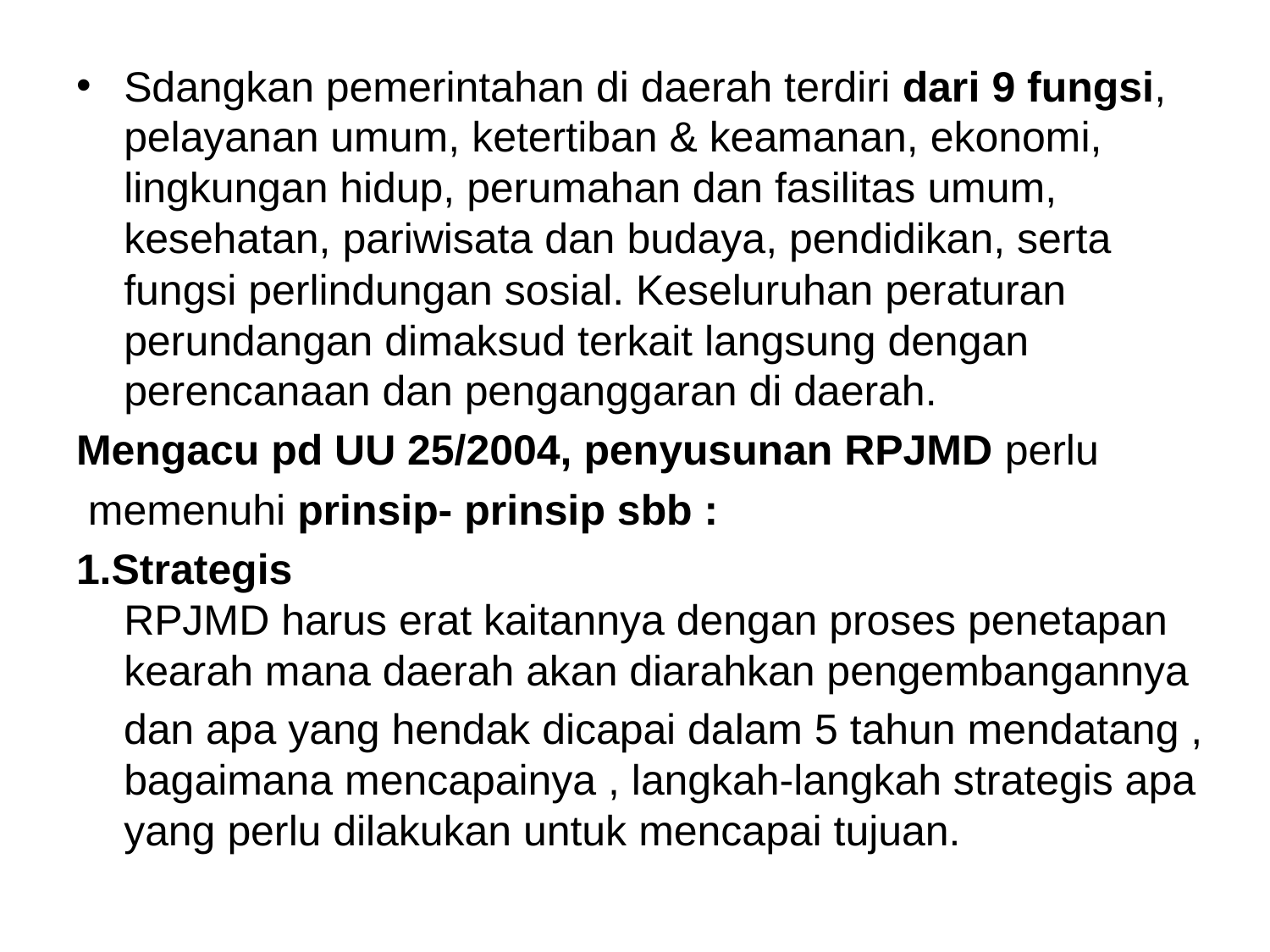

Sdangkan pemerintahan di daerah terdiri dari 9 fungsi, pelayanan umum, ketertiban & keamanan, ekonomi, lingkungan hidup, perumahan dan fasilitas umum, kesehatan, pariwisata dan budaya, pendidikan, serta fungsi perlindungan sosial. Keseluruhan peraturan perundangan dimaksud terkait langsung dengan perencanaan dan penganggaran di daerah.
Mengacu pd UU 25/2004, penyusunan RPJMD perlu
 memenuhi prinsip- prinsip sbb :
1.Strategis
RPJMD harus erat kaitannya dengan proses penetapan kearah mana daerah akan diarahkan pengembangannya
    dan apa yang hendak dicapai dalam 5 tahun mendatang , bagaimana mencapainya , langkah-langkah strategis apa yang perlu dilakukan untuk mencapai tujuan.